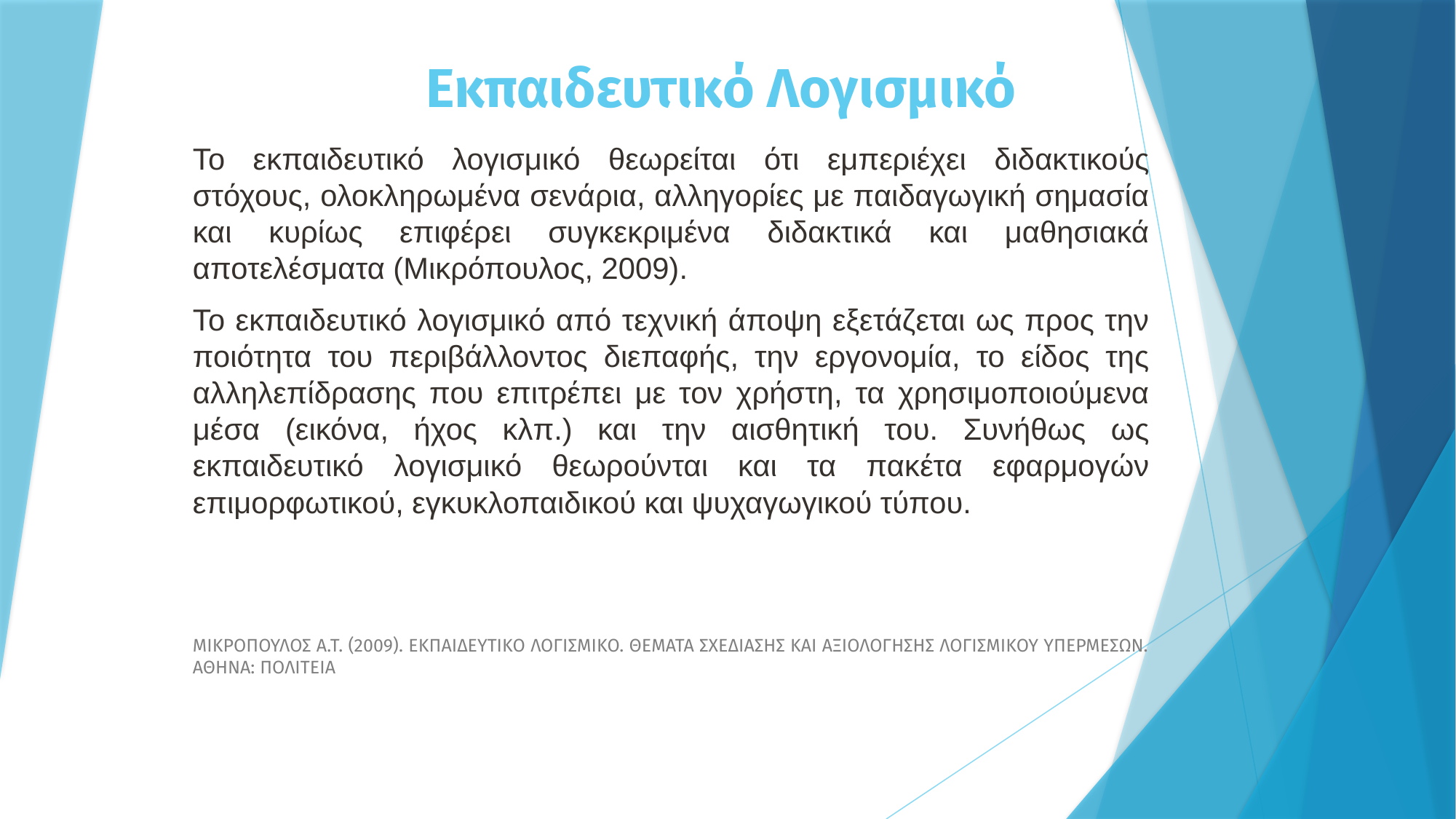

# Εκπαιδευτικό Λογισμικό
Το εκπαιδευτικό λογισμικό θεωρείται ότι εμπεριέχει διδακτικούς στόχους, ολοκληρωμένα σενάρια, αλληγορίες με παιδαγωγική σημασία και κυρίως επιφέρει συγκεκριμένα διδακτικά και μαθησιακά αποτελέσματα (Μικρόπουλος, 2009).
Το εκπαιδευτικό λογισμικό από τεχνική άποψη εξετάζεται ως προς την ποιότητα του περιβάλλοντος διεπαφής, την εργονομία, το είδος της αλληλεπίδρασης που επιτρέπει με τον χρήστη, τα χρησιμοποιούμενα μέσα (εικόνα, ήχος κλπ.) και την αισθητική του. Συνήθως ως εκπαιδευτικό λογισμικό θεωρούνται και τα πακέτα εφαρμογών επιμορφωτικού, εγκυκλοπαιδικού και ψυχαγωγικού τύπου.

ΜΙΚΡΟΠΟΥΛΟΣ Α.Τ. (2009). ΕΚΠΑΙΔΕΥΤΙΚΟ ΛΟΓΙΣΜΙΚΟ. ΘΕΜΑΤΑ ΣΧΕΔΙΑΣΗΣ ΚΑΙ ΑΞΙΟΛΟΓΗΣΗΣ ΛΟΓΙΣΜΙΚΟΥ ΥΠΕΡΜΕΣΩΝ. ΑΘΗΝΑ: ΠΟΛΙΤΕΙΑ